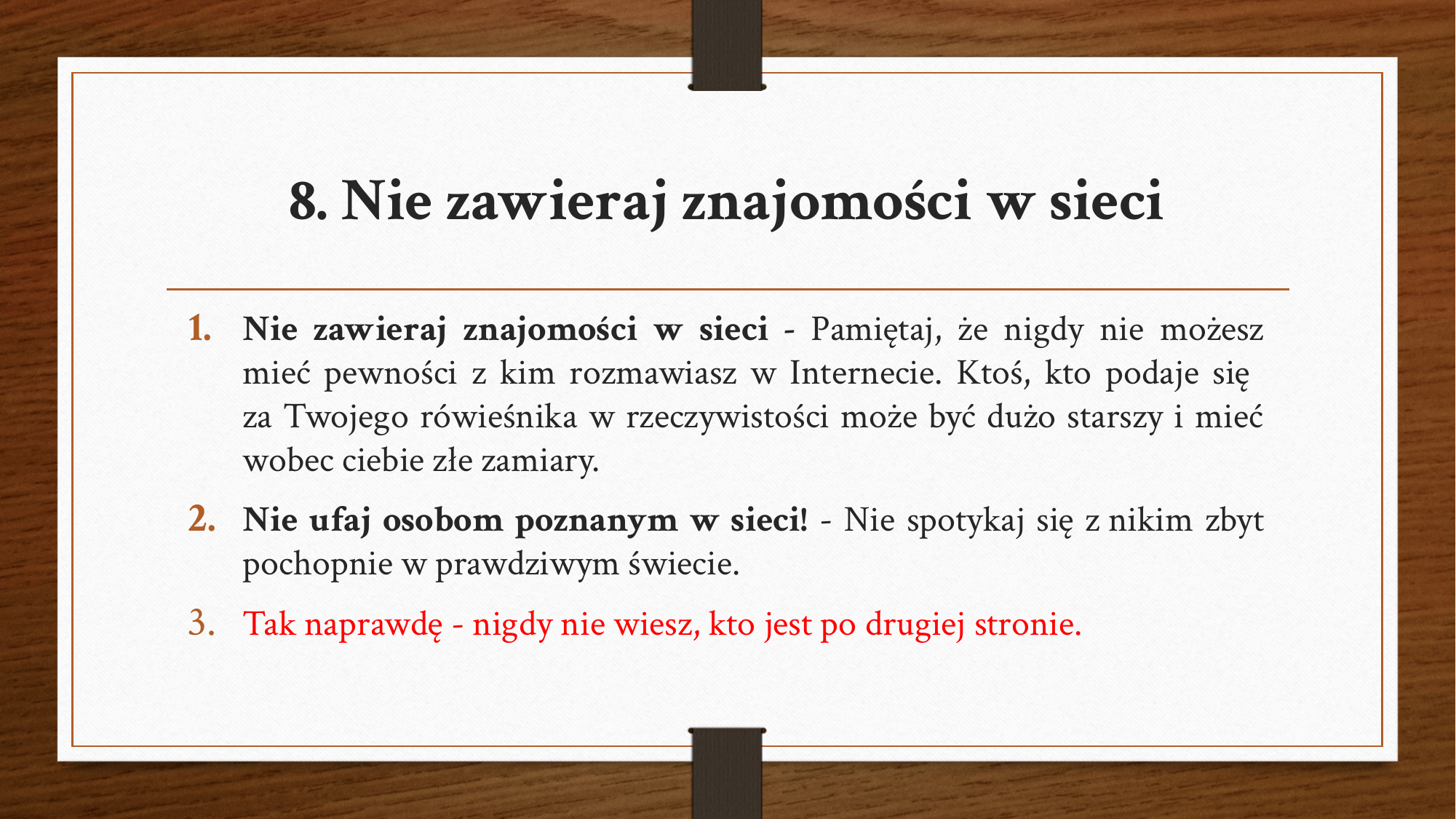

# 8. Nie zawieraj znajomości w sieci
Nie zawieraj znajomości w sieci - Pamiętaj, że nigdy nie możesz mieć pewności z kim rozmawiasz w Internecie. Ktoś, kto podaje się
za Twojego rówieśnika w rzeczywistości może być dużo starszy i mieć wobec ciebie złe zamiary.
Nie ufaj osobom poznanym w sieci! - Nie spotykaj się z nikim zbyt pochopnie w prawdziwym świecie.
Tak naprawdę - nigdy nie wiesz, kto jest po drugiej stronie.